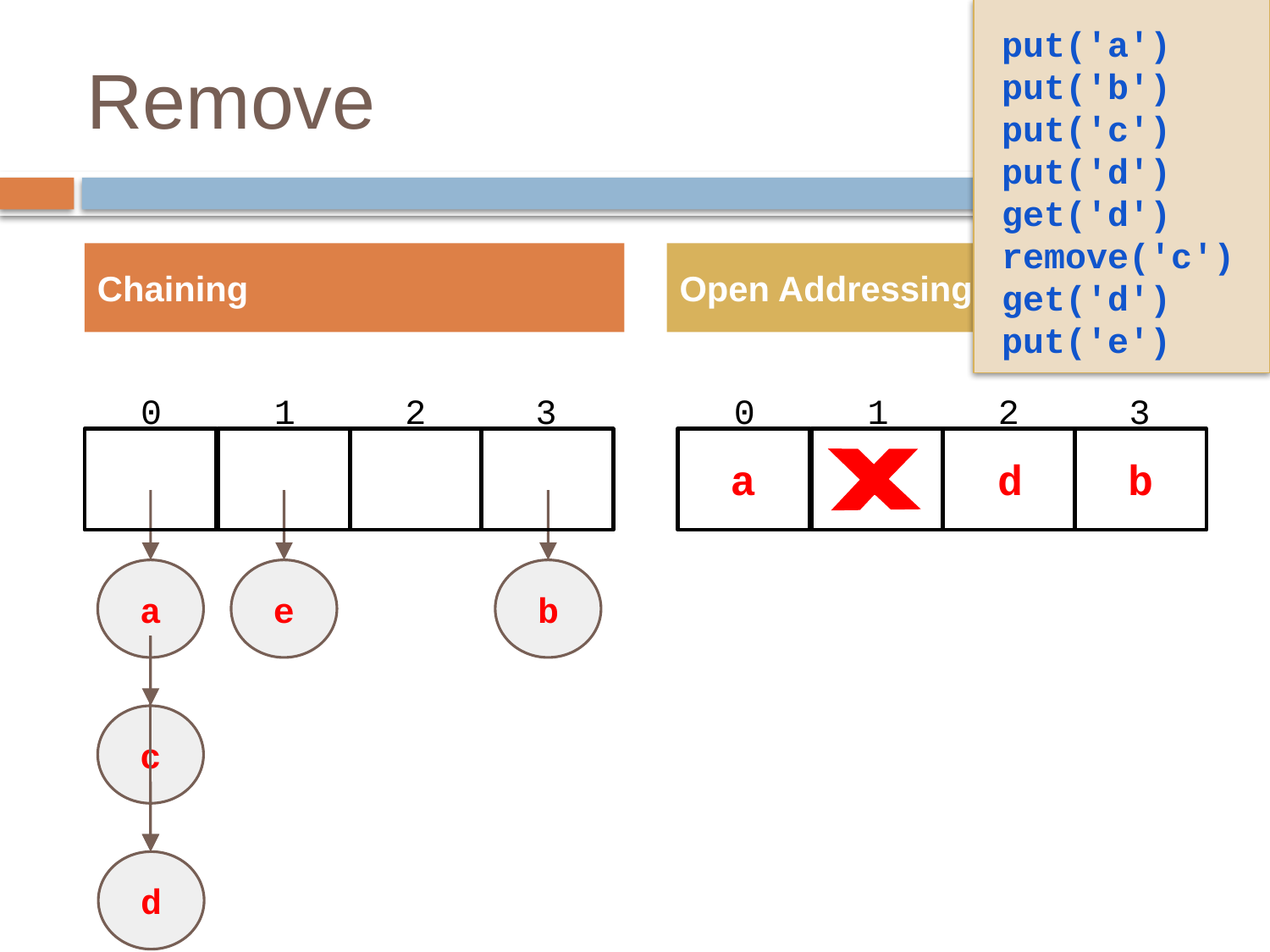

put('a')
put('b')
put('c')
put('d')
get('d')
remove('c')
get('d')
put('e')

# Remove
Chaining
Open Addressing
0
1
2
3

0
1
2
3

e
a
c
d
b
a
e
b
c
d